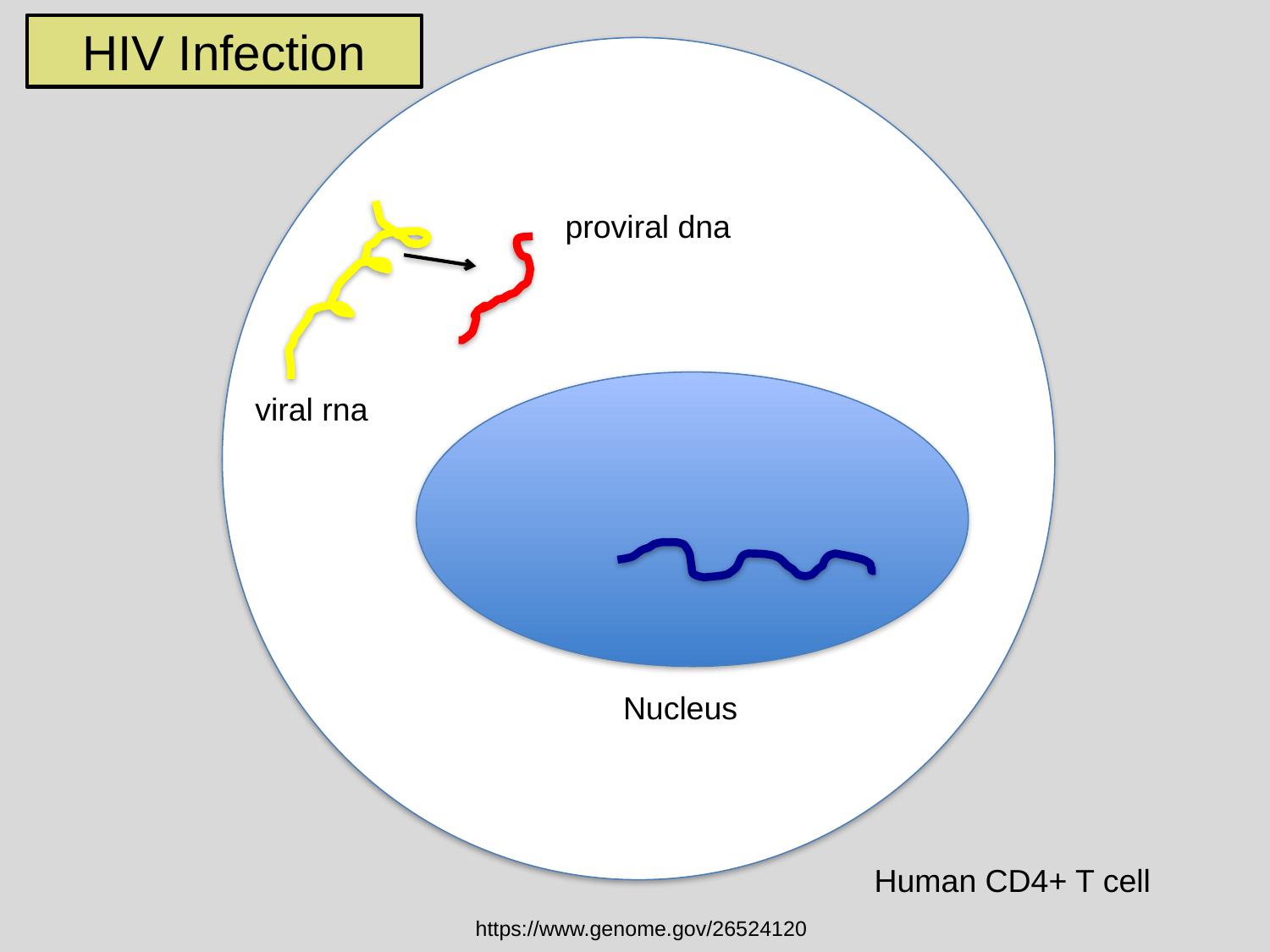

HIV Infection

proviral dna

viral rna

Nucleus
Human CD4+ T cell
https://www.genome.gov/26524120